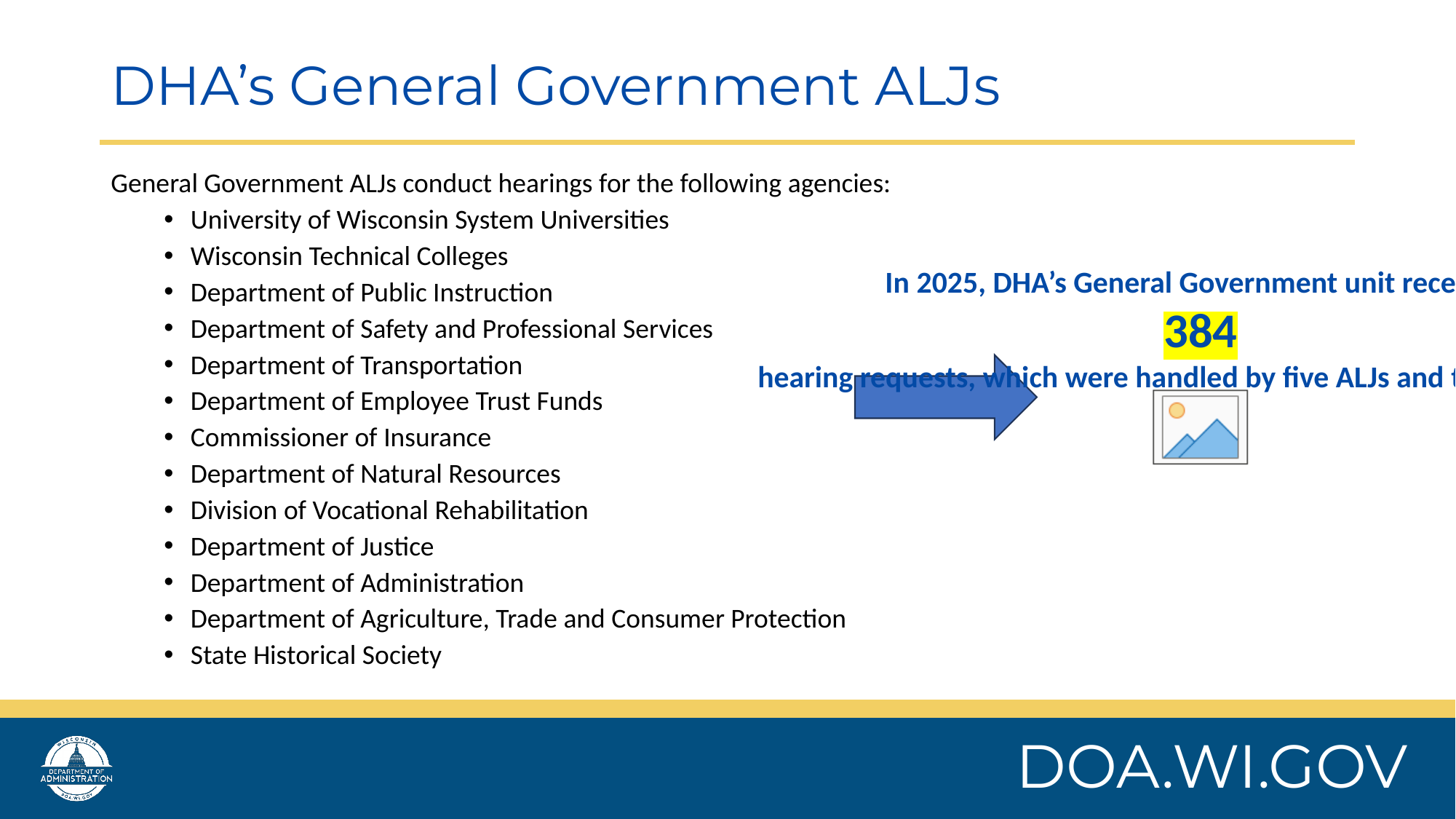

# DHA’s General Government ALJs
General Government ALJs conduct hearings for the following agencies:
University of Wisconsin System Universities
Wisconsin Technical Colleges
Department of Public Instruction
Department of Safety and Professional Services
Department of Transportation
Department of Employee Trust Funds
Commissioner of Insurance
Department of Natural Resources
Division of Vocational Rehabilitation
Department of Justice
Department of Administration
Department of Agriculture, Trade and Consumer Protection
State Historical Society

In 2025, DHA’s General Government unit received
384
hearing requests, which were handled by five ALJs and two paralegals.